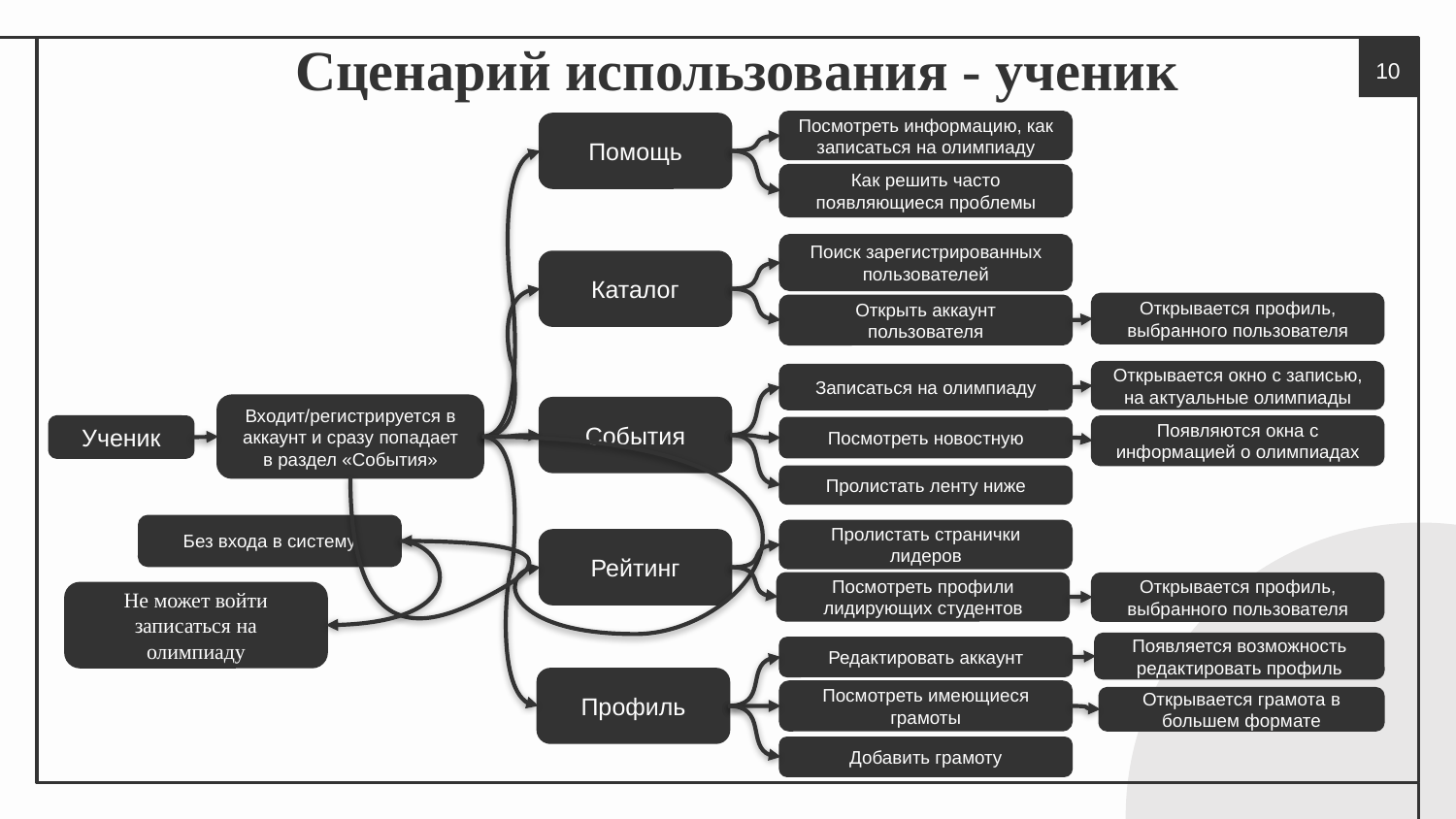

Сценарий использования - ученик
10
Посмотреть информацию, как записаться на олимпиаду
Помощь
Как решить часто появляющиеся проблемы
Поиск зарегистрированных пользователей
Каталог
Открывается профиль, выбранного пользователя
Открыть аккаунт пользователя
Открывается окно с записью, на актуальные олимпиады
Записаться на олимпиаду
Входит/регистрируется в аккаунт и сразу попадает в раздел «События»
События
Ученик
Появляются окна с информацией о олимпиадах
Посмотреть новостную
Пролистать ленту ниже
Без входа в систему
Пролистать странички лидеров
Рейтинг
Посмотреть профили лидирующих студентов
Открывается профиль, выбранного пользователя
Не может войти записаться на олимпиаду
Появляется возможность редактировать профиль
Редактировать аккаунт
Профиль
Посмотреть имеющиеся грамоты
Открывается грамота в большем формате
Добавить грамоту